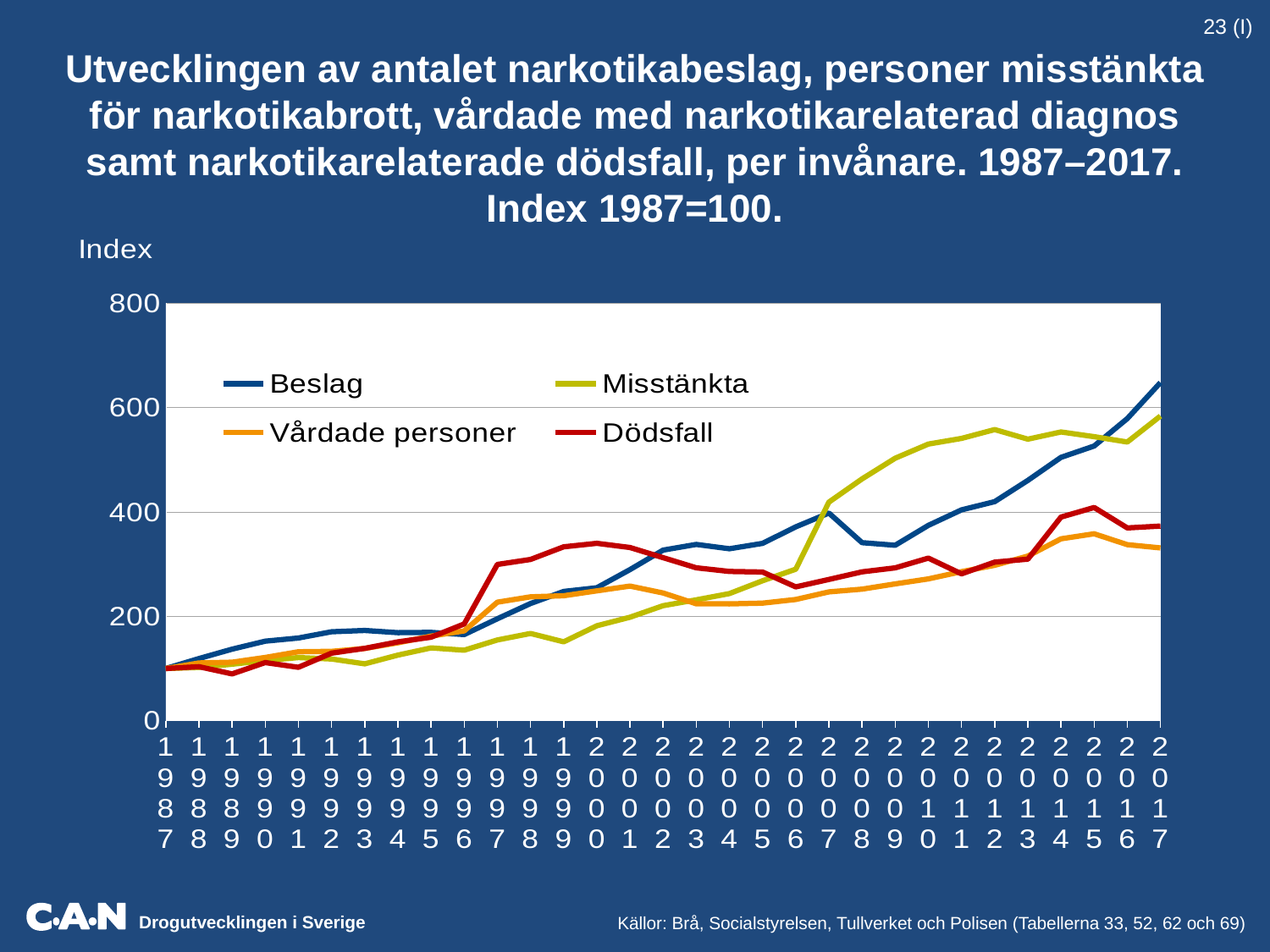

23 (I)
Utvecklingen av antalet narkotikabeslag, personer misstänkta för narkotikabrott, vårdade med narkotikarelaterad diagnos samt narkotikarelaterade dödsfall, per invånare. 1987–2017.
Index 1987=100.

### Chart

| Category | Beslag | Misstänkta | Vårdade personer | Dödsfall |
|---|---|---|---|---|
| 1987 | 100.0 | 100.0 | 100.0 | 100.0 |
| 1988 | 119.04870697078702 | 101.96735589242472 | 110.68151086076259 | 103.44913326668942 |
| 1989 | 137.07634193220613 | 108.19096344263208 | 112.05961360396105 | 89.65360778855127 |
| 1990 | 152.40406802197438 | 115.08112143954014 | 121.16540265205724 | 111.37733068304816 |
| 1991 | 158.43495209404242 | 121.02911282363465 | 132.10537967652337 | 102.34481117822911 |
| 1992 | 170.408958654311 | 118.1544268167418 | 132.84473778803735 | 129.43872705732423 |
| 1993 | 172.95210696262507 | 108.89510371321201 | 138.3577537772158 | 138.54921099325347 |
| 1994 | 168.67815060830097 | 125.69100110903508 | 149.18278891454156 | 151.0630198166669 |
| 1995 | 169.28231474569344 | 139.5124489575707 | 162.07345333231368 | 159.95095714894808 |
| 1996 | 165.03126453259407 | 135.10619546156371 | 172.03896491238717 | 185.3744540129245 |
| 1997 | 195.30615277205564 | 154.66653823005257 | 227.12355939585672 | 299.42884481913023 |
| 1998 | 224.44818990414873 | 167.1317076642556 | 237.32987751873858 | 308.97667679774264 |
| 1999 | 247.6904078403608 | 151.15546642877732 | 239.42761069907414 | 333.1451530648517 |
| 2000 | 254.77695968442276 | 181.89271542455361 | 248.8284070111509 | 339.9217031247447 |
| 2001 | 289.53659677966846 | 198.25451201894208 | 257.89323644124886 | 331.9010759045586 |
| 2002 | 326.9000604979174 | 220.39907485146082 | 244.65404709323636 | 312.4417619565523 |
| 2003 | 337.75510084101796 | 231.53846078192996 | 224.06563016278994 | 293.01455417017013 |
| 2004 | 329.5169744661558 | 243.5408636894296 | 223.830615250539 | 285.98394362538943 |
| 2005 | 339.7893529278494 | 268.241853377036 | 225.28041859558653 | 284.83466630321936 |
| 2006 | 371.33918071518525 | 290.2684344846242 | 232.20137521885022 | 256.4078956936816 |
| 2007 | 397.9384077366384 | 418.86639671400457 | 246.78519845649328 | 270.69370371466835 |
| 2008 | 341.1507585409934 | 463.31104709205357 | 252.10544164193084 | 285.1684404534223 |
| 2009 | 336.13586249919496 | 502.98898108264797 | 262.1526513013843 | 292.88856925620024 |
| 2010 | 374.2266698341167 | 530.0392321918531 | 271.7372843230021 | 311.49563238641645 |
| 2011 | 403.89738024185914 | 540.9330565689348 | 285.60323464189935 | 281.39904310011514 |
| 2012 | 419.7499926763 | 557.9049962701428 | 297.8274416372514 | 303.90259150632414 |
| 2013 | 460.4692324811733 | 539.4583134559902 | 315.4912180991448 | 309.5738263538871 |
| 2014 | 504.5648224577039 | 553.2622714769549 | 348.54107664895315 | 390.17410528292027 |
| 2015 | 526.3208840140611 | 544.2109946527571 | 358.25138139018856 | 408.5198206148954 |
| 2016 | 578.9494312852568 | 534.0179717866023 | 337.3808775047194 | 369.4371086808633 |
| 2017 | 647.898434304039 | 583.7822841950723 | 331.11041689009596 | 372.94732985916454 |

Källor: Brå, Socialstyrelsen, Tullverket och Polisen (Tabellerna 33, 52, 62 och 69)